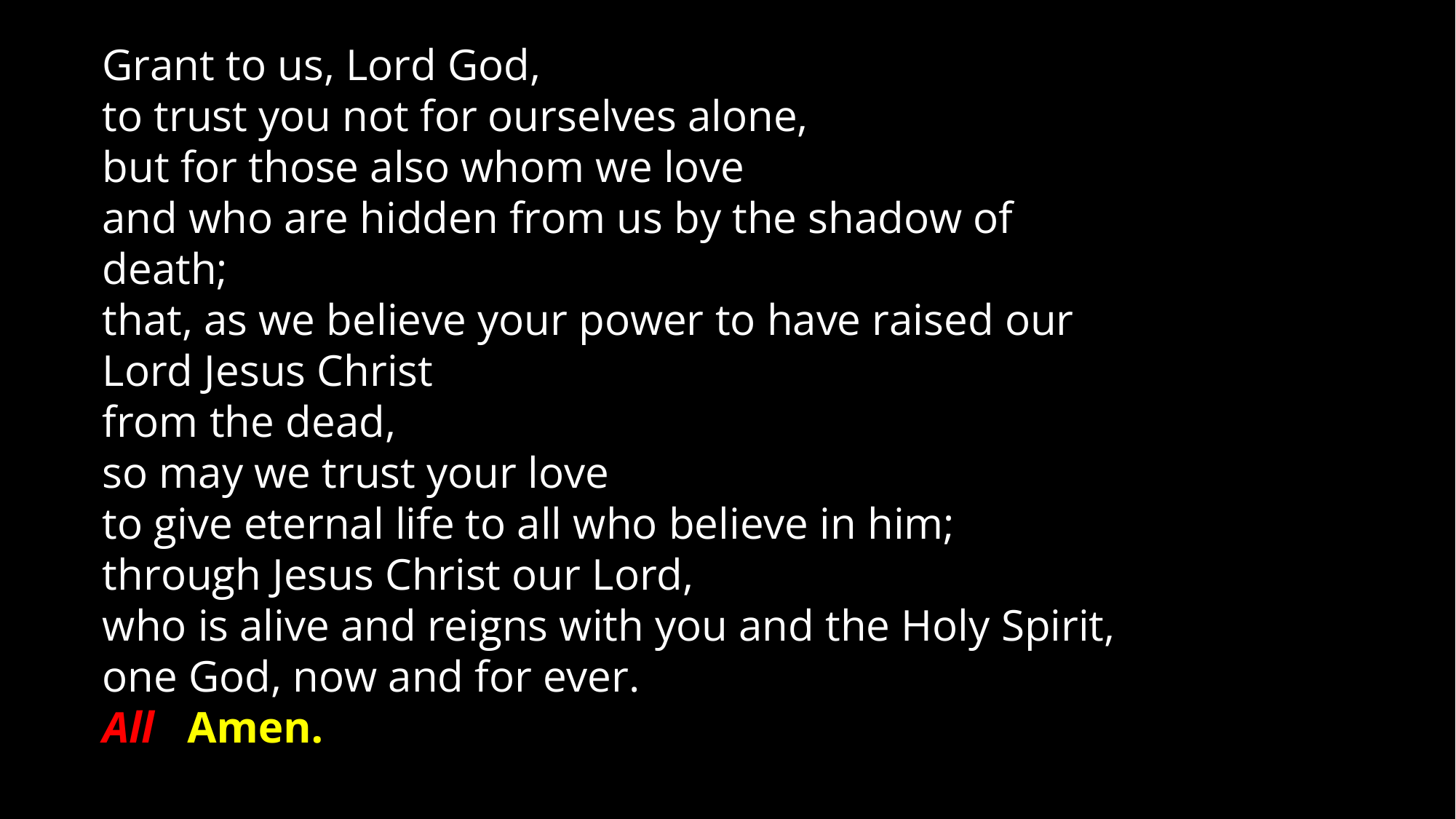

Grant to us, Lord God,
to trust you not for ourselves alone,
but for those also whom we love
and who are hidden from us by the shadow of death;
that, as we believe your power to have raised our Lord Jesus Christ
from the dead,
so may we trust your love
to give eternal life to all who believe in him;
through Jesus Christ our Lord,
who is alive and reigns with you and the Holy Spirit,
one God, now and for ever.
All   Amen.